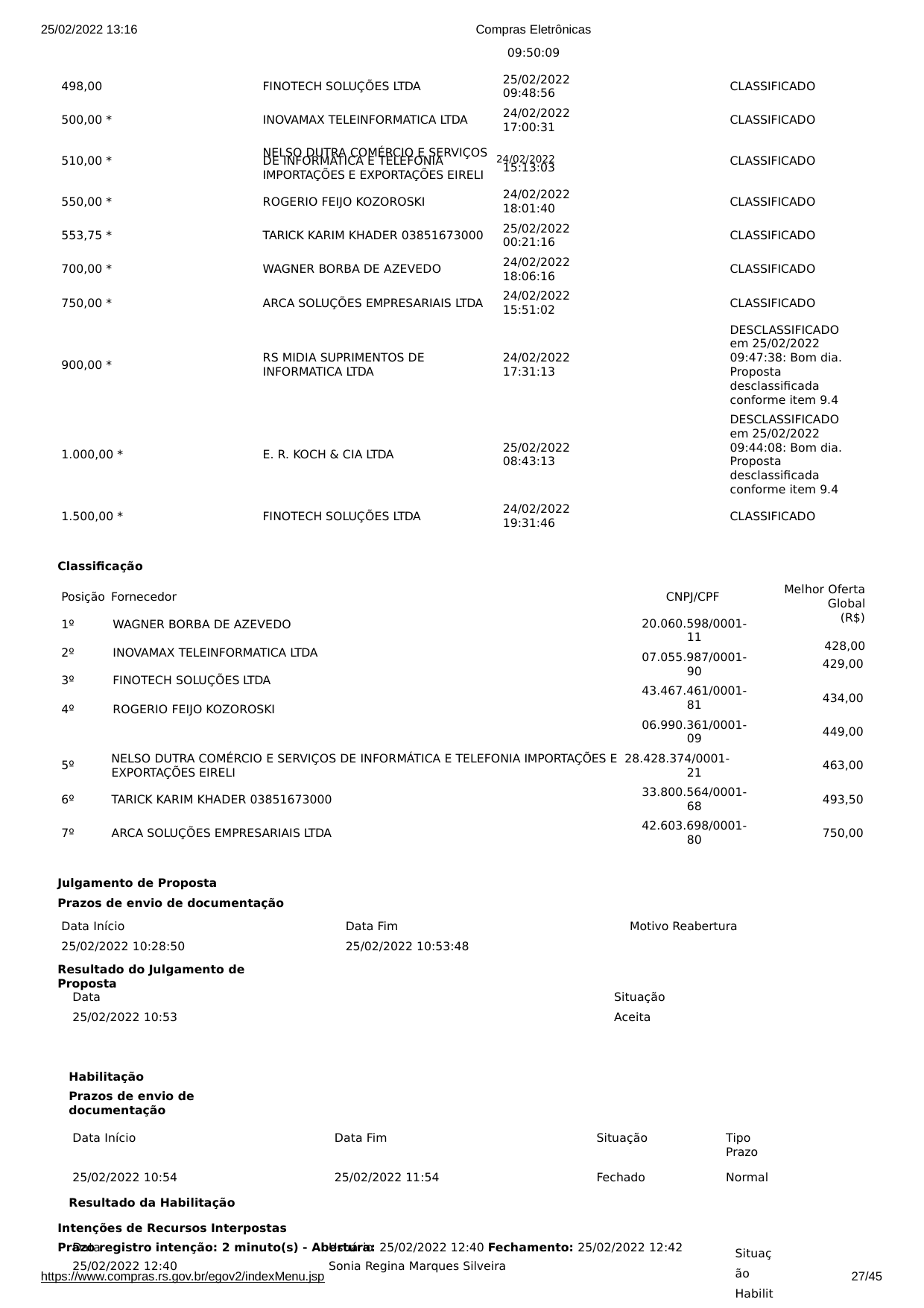

25/02/2022 13:16
Compras Eletrônicas
09:50:09
25/02/2022
09:48:56
24/02/2022
17:00:31
498,00
FINOTECH SOLUÇÕES LTDA
CLASSIFICADO
500,00 *
INOVAMAX TELEINFORMATICA LTDA
CLASSIFICADO
NELSO DUTRA COMÉRCIO E SERVIÇOS 24/02/2022
510,00 *
DE INFORMÁTICA E TELEFONIA
IMPORTAÇÕES E EXPORTAÇÕES EIRELI
CLASSIFICADO
15:13:03
24/02/2022
18:01:40
25/02/2022
00:21:16
24/02/2022
18:06:16
24/02/2022
15:51:02
550,00 *
ROGERIO FEIJO KOZOROSKI
CLASSIFICADO
553,75 *
TARICK KARIM KHADER 03851673000
CLASSIFICADO
700,00 *
WAGNER BORBA DE AZEVEDO
CLASSIFICADO
750,00 *
ARCA SOLUÇÕES EMPRESARIAIS LTDA
CLASSIFICADO
DESCLASSIFICADO
em 25/02/2022
09:47:38: Bom dia.
Proposta
desclassificada  conforme item 9.4
DESCLASSIFICADO
em 25/02/2022
09:44:08: Bom dia.
Proposta
desclassificada  conforme item 9.4
RS MIDIA SUPRIMENTOS DE  INFORMATICA LTDA
24/02/2022
17:31:13
900,00 *
25/02/2022
08:43:13
1.000,00 *
E. R. KOCH & CIA LTDA
24/02/2022
19:31:46
1.500,00 *
FINOTECH SOLUÇÕES LTDA
CLASSIFICADO
Classificação
Melhor Oferta  Global (R$)

428,00
Posição Fornecedor

1º	WAGNER BORBA DE AZEVEDO

2º	INOVAMAX TELEINFORMATICA LTDA

3º	FINOTECH SOLUÇÕES LTDA

4º	ROGERIO FEIJO KOZOROSKI
CNPJ/CPF
20.060.598/0001-
11
07.055.987/0001-
90
43.467.461/0001-
81
06.990.361/0001-
09
429,00
434,00
449,00
NELSO DUTRA COMÉRCIO E SERVIÇOS DE INFORMÁTICA E TELEFONIA IMPORTAÇÕES E 28.428.374/0001-
5º
463,00
21
33.800.564/0001-
68
42.603.698/0001-
80
EXPORTAÇÕES EIRELI
6º
TARICK KARIM KHADER 03851673000
493,50
7º
ARCA SOLUÇÕES EMPRESARIAIS LTDA
750,00
Julgamento de Proposta
Prazos de envio de documentação
Data Início
25/02/2022 10:28:50
Resultado do Julgamento de Proposta
Data Fim
25/02/2022 10:53:48
Motivo Reabertura
| Data 25/02/2022 10:53 |  | Situação Aceita |  |
| --- | --- | --- | --- |
| Habilitação Prazos de envio de documentação |  |  |  |
| Data Início | Data Fim | Situação | Tipo Prazo |
| 25/02/2022 10:54 | 25/02/2022 11:54 | Fechado | Normal |
| Resultado da Habilitação |  |  |  |
| Data 25/02/2022 12:40 | Usuário Sonia Regina Marques Silveira |  | Situação Habilitada |
Intenções de Recursos Interpostas
Prazo registro intenção: 2 minuto(s) - Abertura: 25/02/2022 12:40 Fechamento: 25/02/2022 12:42
https://www.compras.rs.gov.br/egov2/indexMenu.jsp
# 27/45